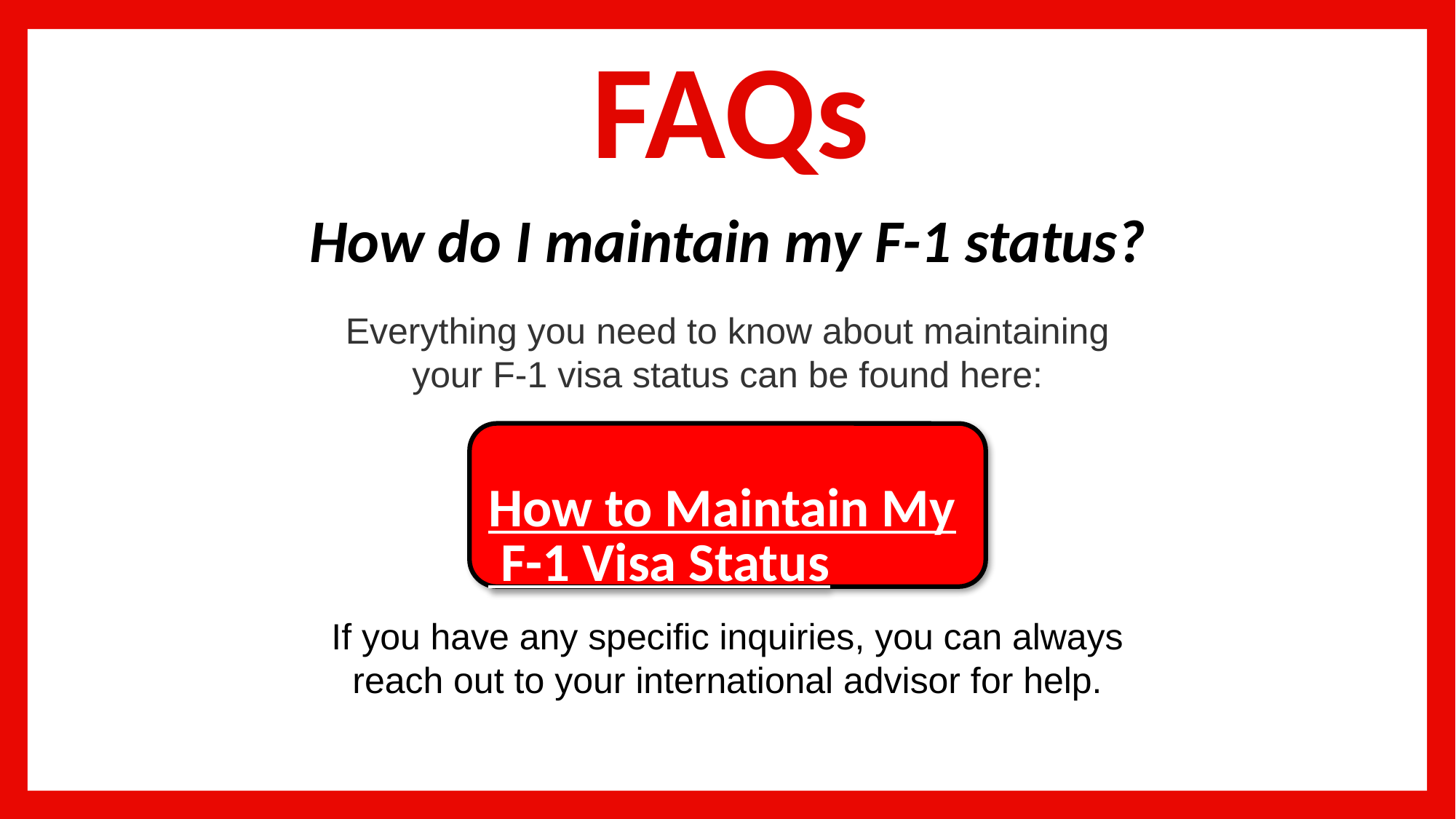

# FAQs
How do I maintain my F-1 status?
Everything you need to know about maintaining your F-1 visa status can be found here:
How to Maintain My F-1 Visa Status
If you have any specific inquiries, you can always reach out to your international advisor for help.